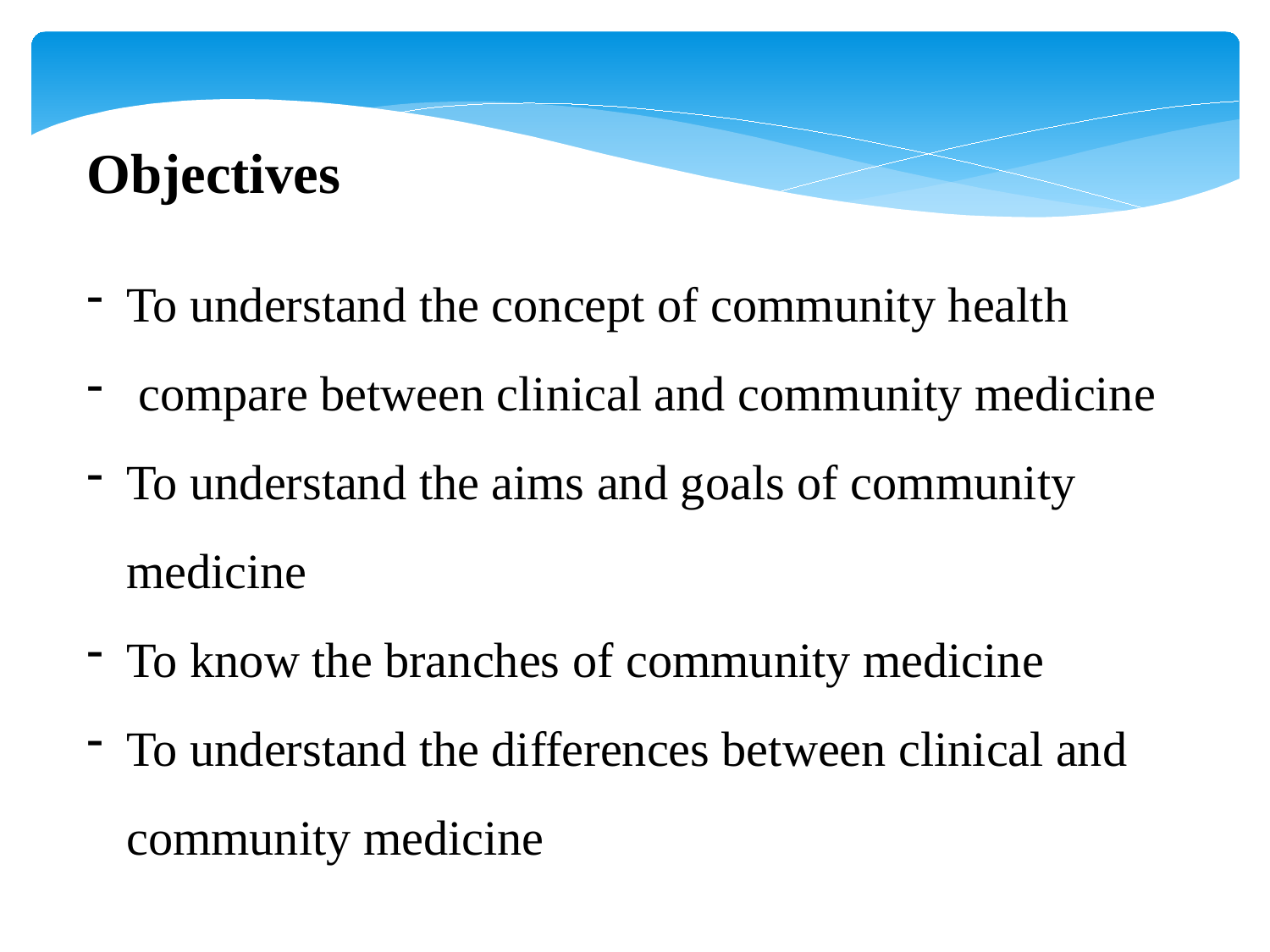

Objectives

To understand the concept of community health
 compare between clinical and community medicine
To understand the aims and goals of community medicine
To know the branches of community medicine
To understand the differences between clinical and community medicine